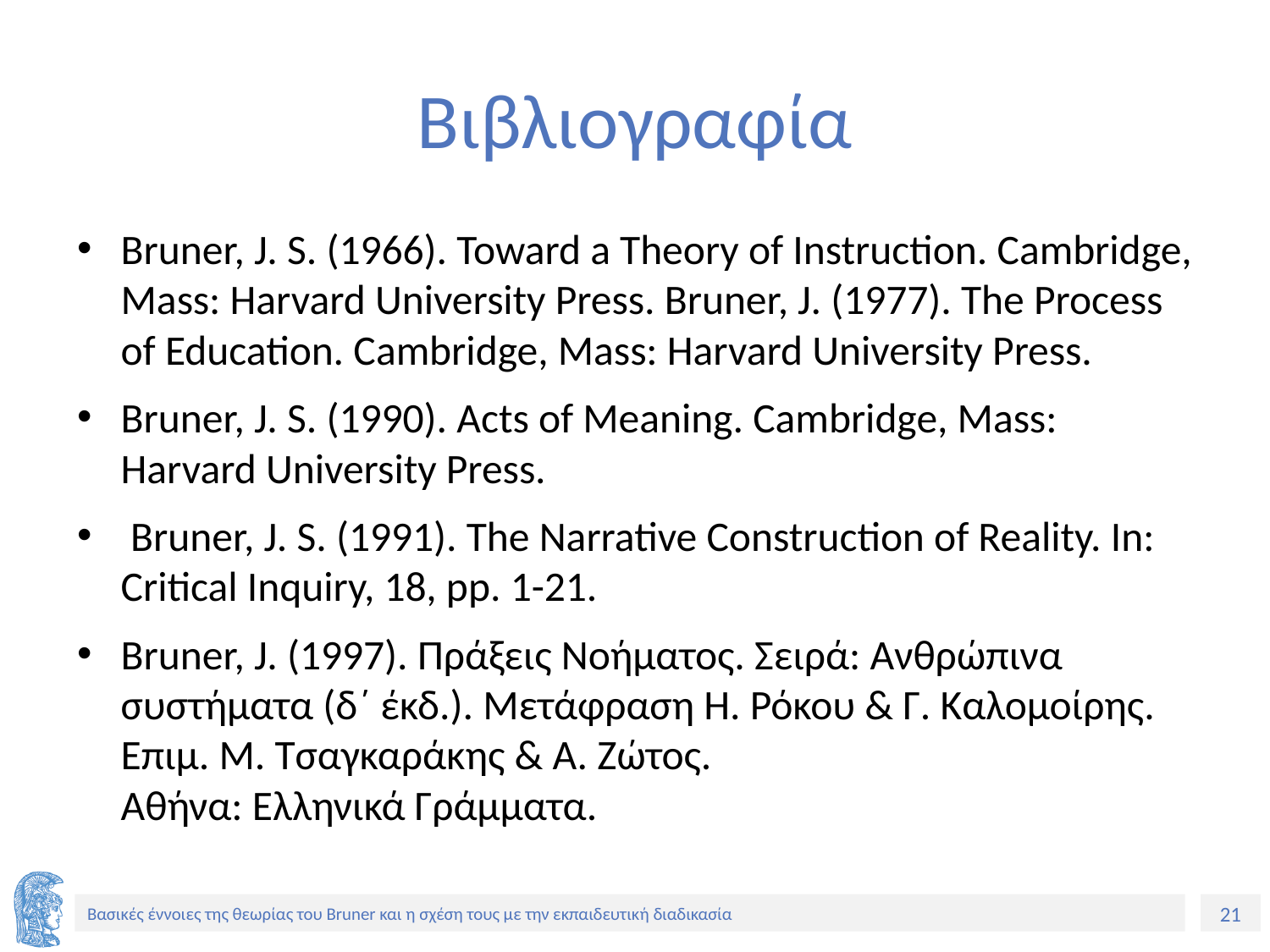

# Βιβλιογραφία
Bruner, J. S. (1966). Toward a Theory of Instruction. Cambridge, Mass: Harvard University Press. Bruner, J. (1977). The Process of Education. Cambridge, Mass: Harvard University Press.
Bruner, J. S. (1990). Acts of Meaning. Cambridge, Mass: Harvard University Press.
 Bruner, J. S. (1991). The Narrative Construction of Reality. In: Critical Inquiry, 18, pp. 1-21.
Bruner, J. (1997). Πράξεις Νοήματος. Σειρά: Ανθρώπινα συστήματα (δ΄ έκδ.). Μετάφραση Η. Ρόκου & Γ. Καλομοίρης. Επιμ. Μ. Τσαγκαράκης & Α. Ζώτος.
Αθήνα: Ελληνικά Γράμματα.